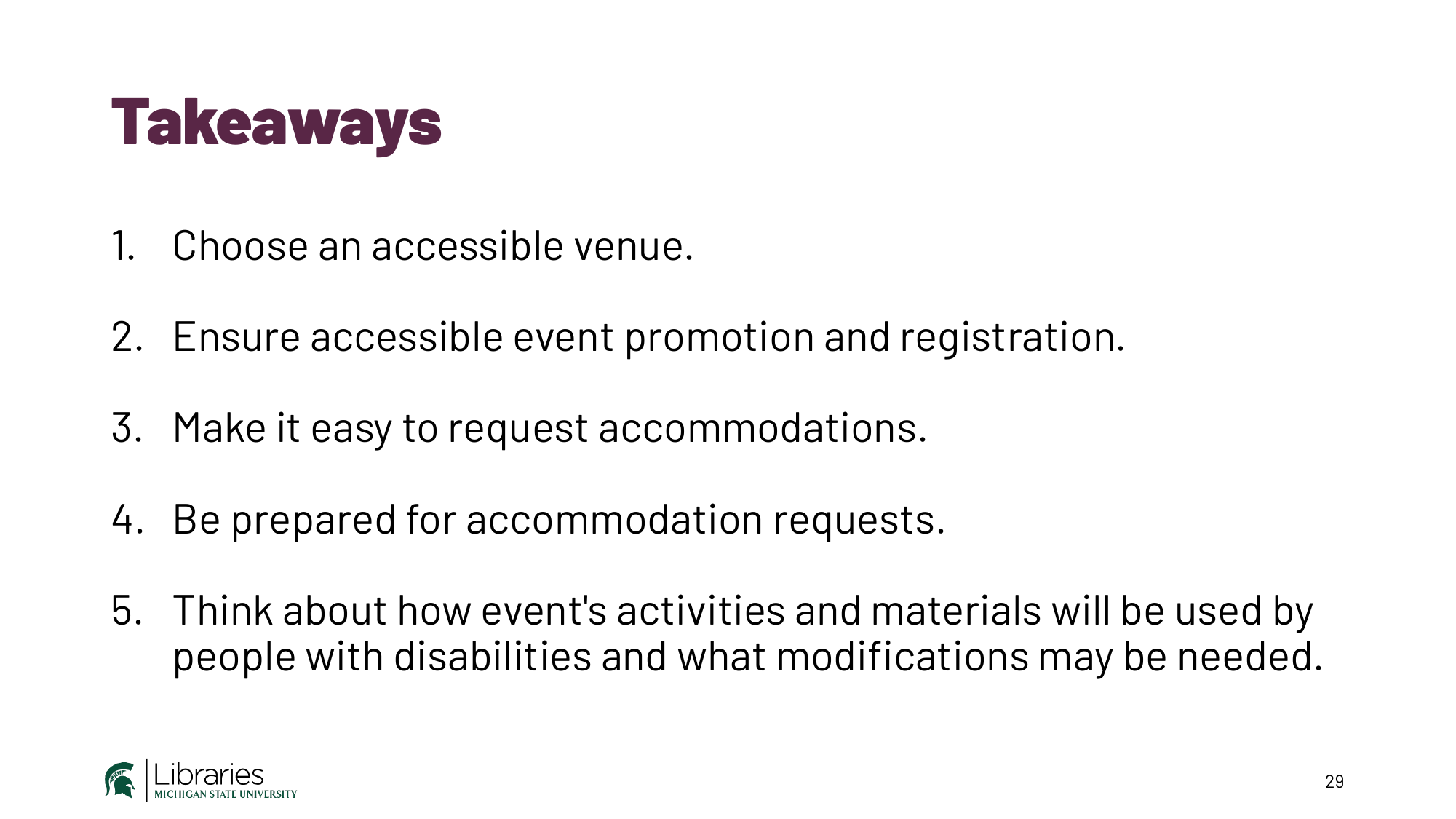

# Takeaways
Choose an accessible venue.
Ensure accessible event promotion and registration.
Make it easy to request accommodations.
Be prepared for accommodation requests.
Think about how event's activities and materials will be used by people with disabilities and what modifications may be needed.
29